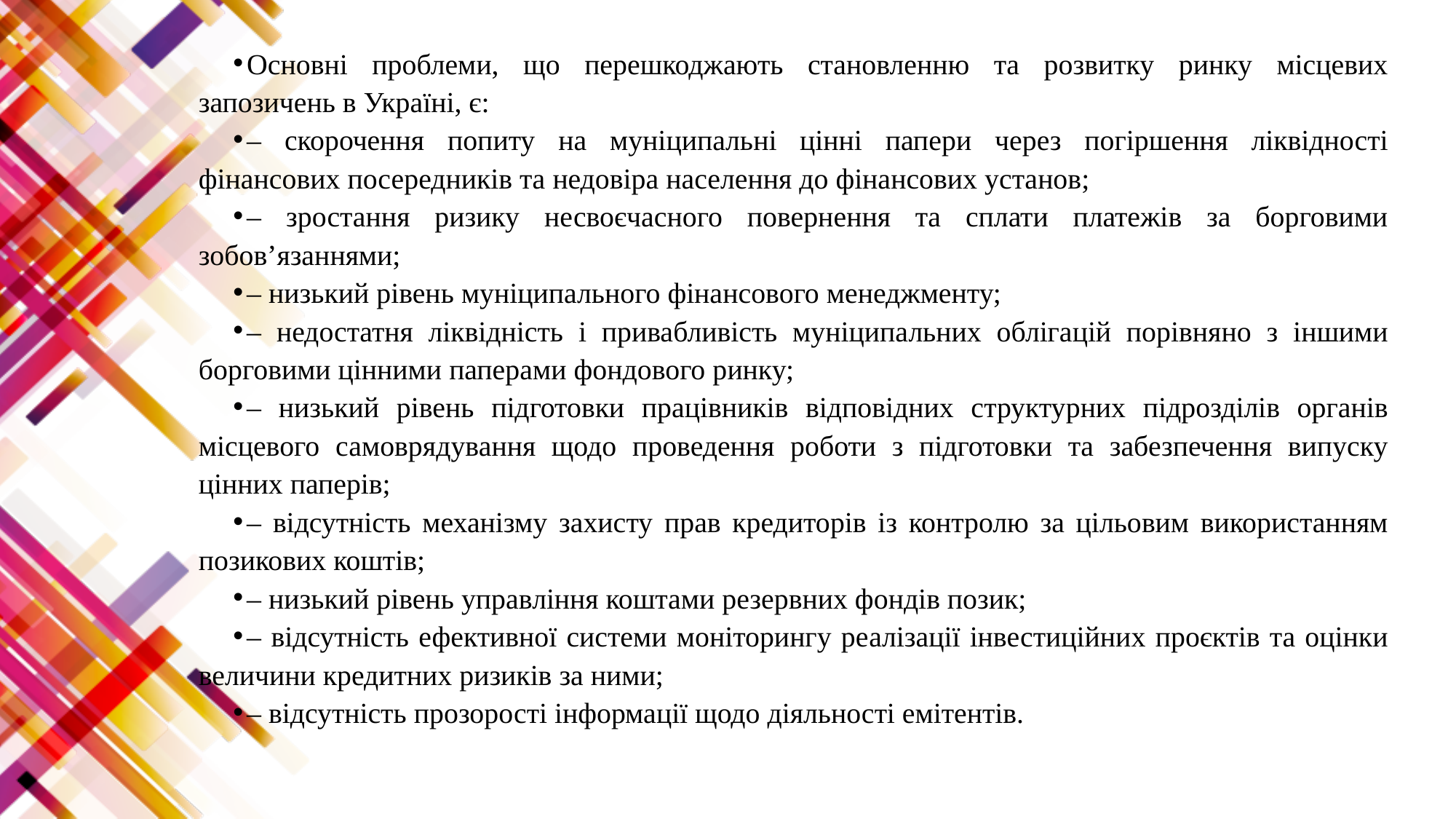

Основні проблеми, що перешкоджають становленню та розвитку ринку місцевих запозичень в Україні, є:
– скорочення попиту на муніципальні цінні папери через погіршення ліквідності фінансових посередників та недовіра населення до фінансових установ;
– зростання ризику несвоєчасного повернення та сплати платежів за борговими зобов’язаннями;
– низький рівень муніципального фінансового менеджменту;
– недостатня ліквідність і привабливість муніципальних облігацій порівняно з іншими борговими цінними паперами фондового ринку;
– низький рівень підготовки працівників відповідних структурних підрозділів органів місцевого самоврядування щодо проведення роботи з підготовки та забезпечення випуску цінних паперів;
– відсутність механізму захисту прав кредиторів із контролю за цільовим використанням позикових коштів;
– низький рівень управління коштами резервних фондів позик;
– відсутність ефективної системи моніторингу реалізації інвестиційних проєктів та оцінки величини кредитних ризиків за ними;
– відсутність прозорості інформації щодо діяльності емітентів.